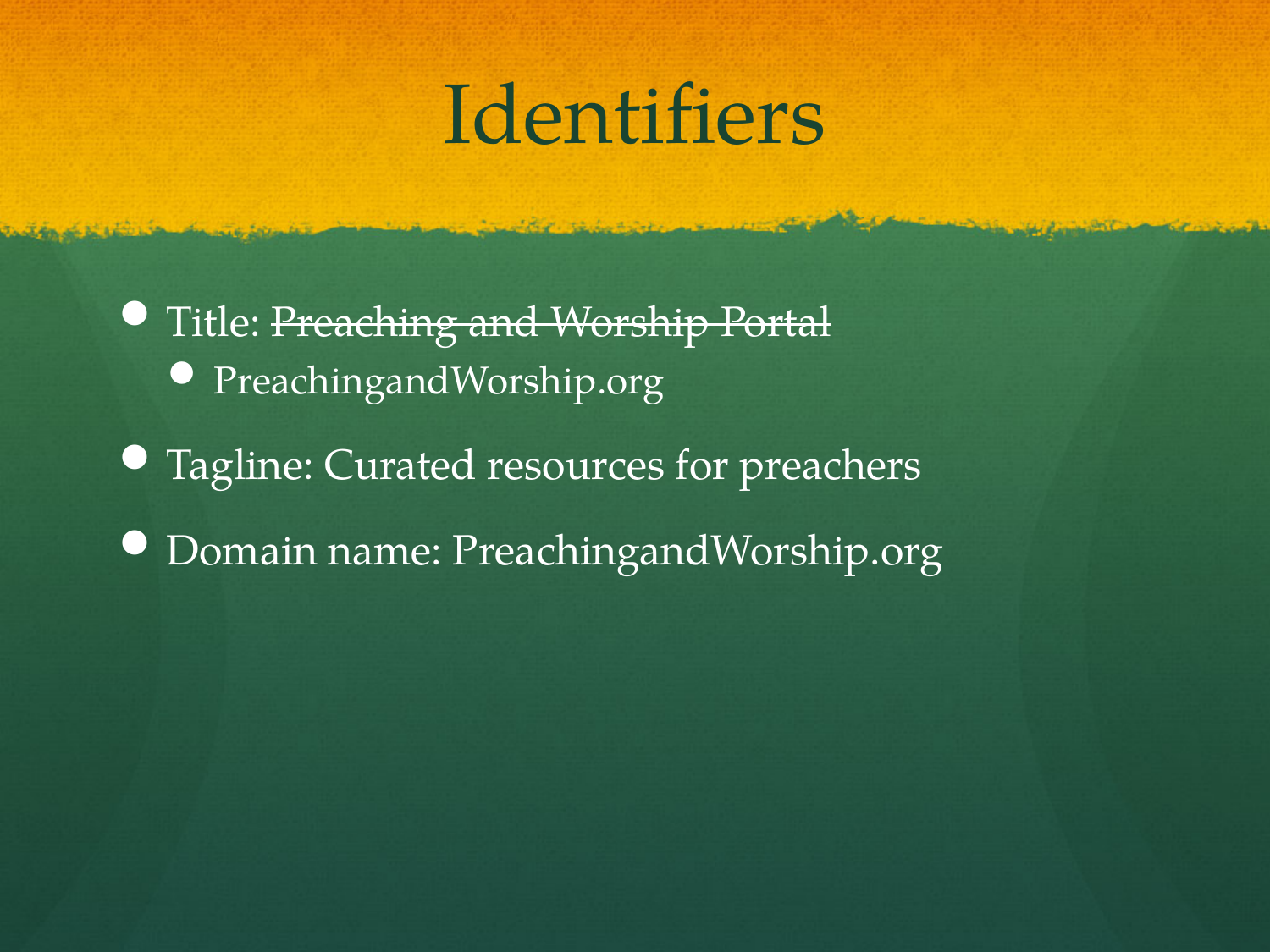

# Identifiers
Title: Preaching and Worship Portal
PreachingandWorship.org
Tagline: Curated resources for preachers
Domain name: PreachingandWorship.org